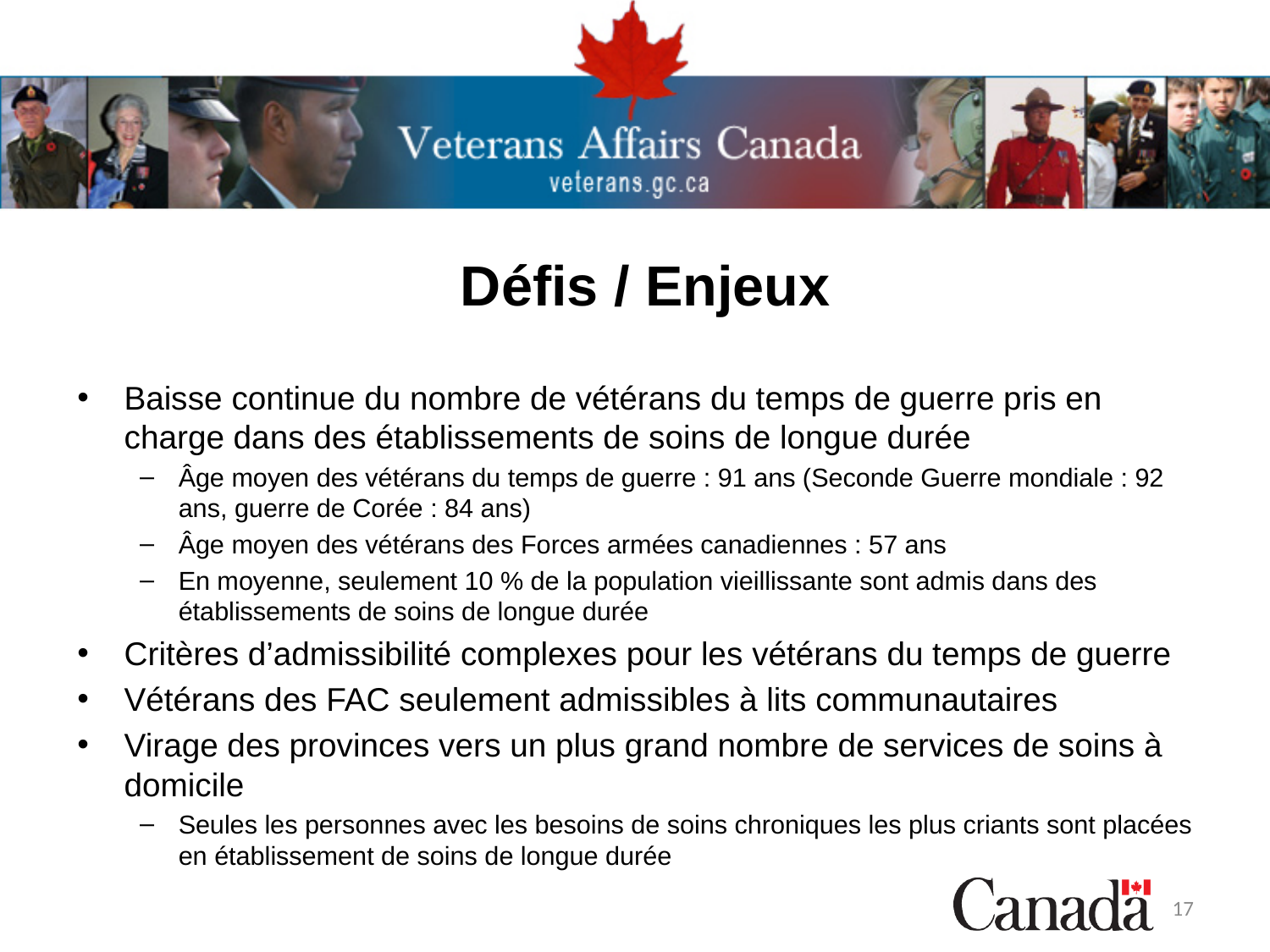

Défis / Enjeux
Baisse continue du nombre de vétérans du temps de guerre pris en charge dans des établissements de soins de longue durée
Âge moyen des vétérans du temps de guerre : 91 ans (Seconde Guerre mondiale : 92 ans, guerre de Corée : 84 ans)
Âge moyen des vétérans des Forces armées canadiennes : 57 ans
En moyenne, seulement 10 % de la population vieillissante sont admis dans des établissements de soins de longue durée
Critères d’admissibilité complexes pour les vétérans du temps de guerre
Vétérans des FAC seulement admissibles à lits communautaires
Virage des provinces vers un plus grand nombre de services de soins à domicile
Seules les personnes avec les besoins de soins chroniques les plus criants sont placées en établissement de soins de longue durée
17